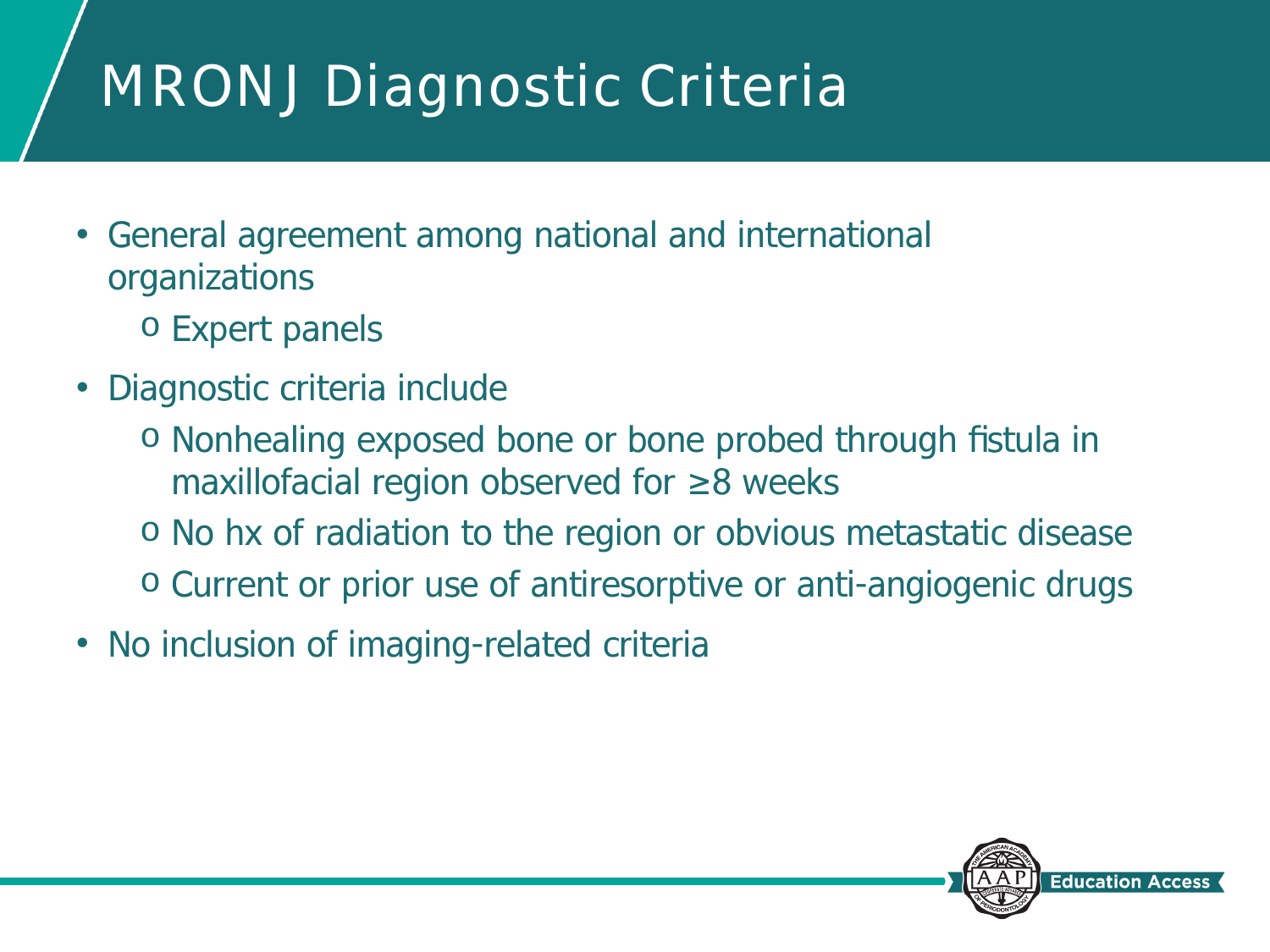

# MRONJ Diagnostic Criteria
General agreement among national and international organizations
Expert panels
Diagnostic criteria include
Nonhealing exposed bone or bone probed through fistula in maxillofacial region observed for ≥8 weeks
No hx of radiation to the region or obvious metastatic disease
Current or prior use of antiresorptive or anti-angiogenic drugs
No inclusion of imaging-related criteria